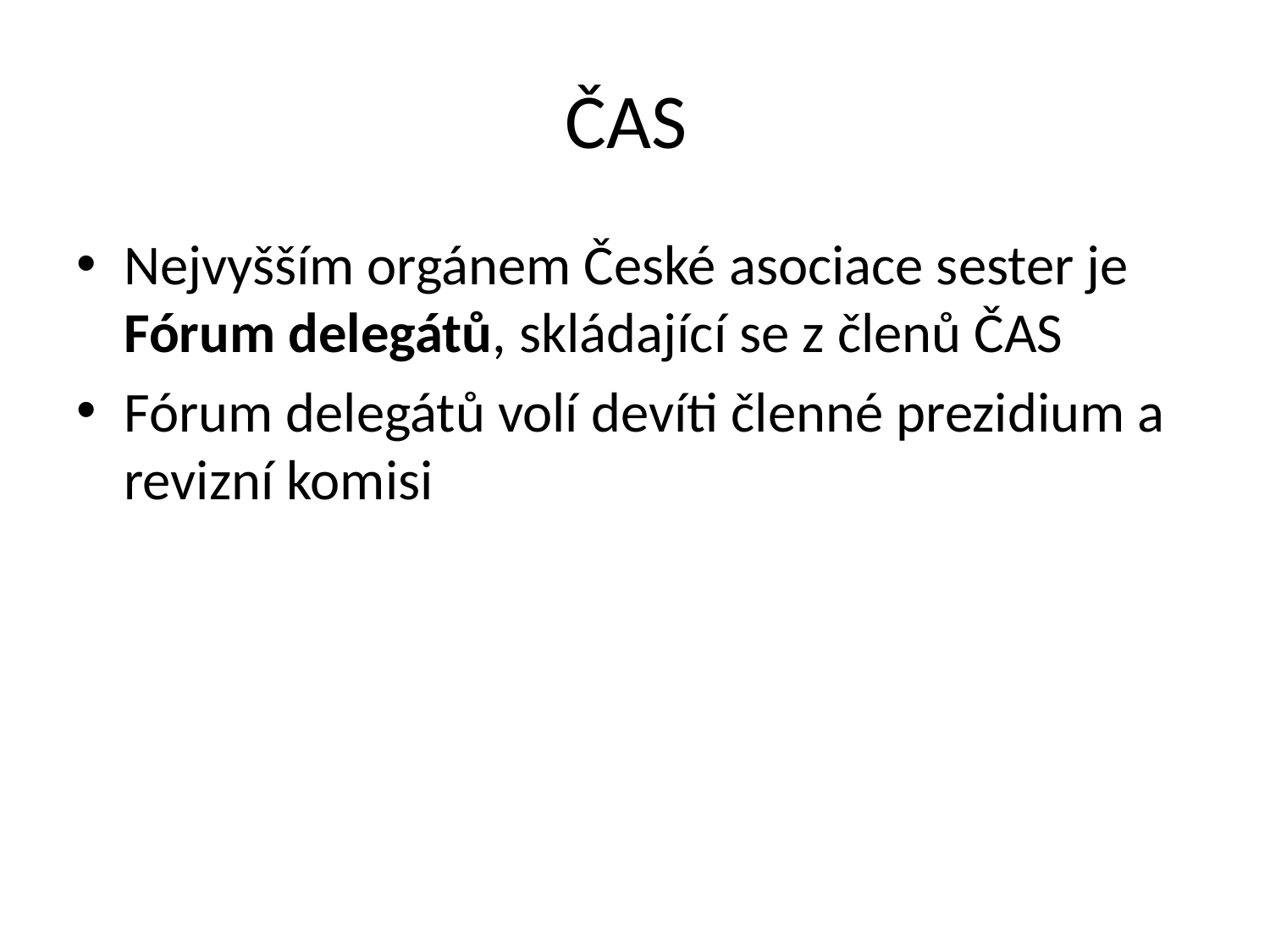

# ČAS
Nejvyšším orgánem České asociace sester je Fórum delegátů, skládající se z členů ČAS
Fórum delegátů volí devíti členné prezidium a revizní komisi